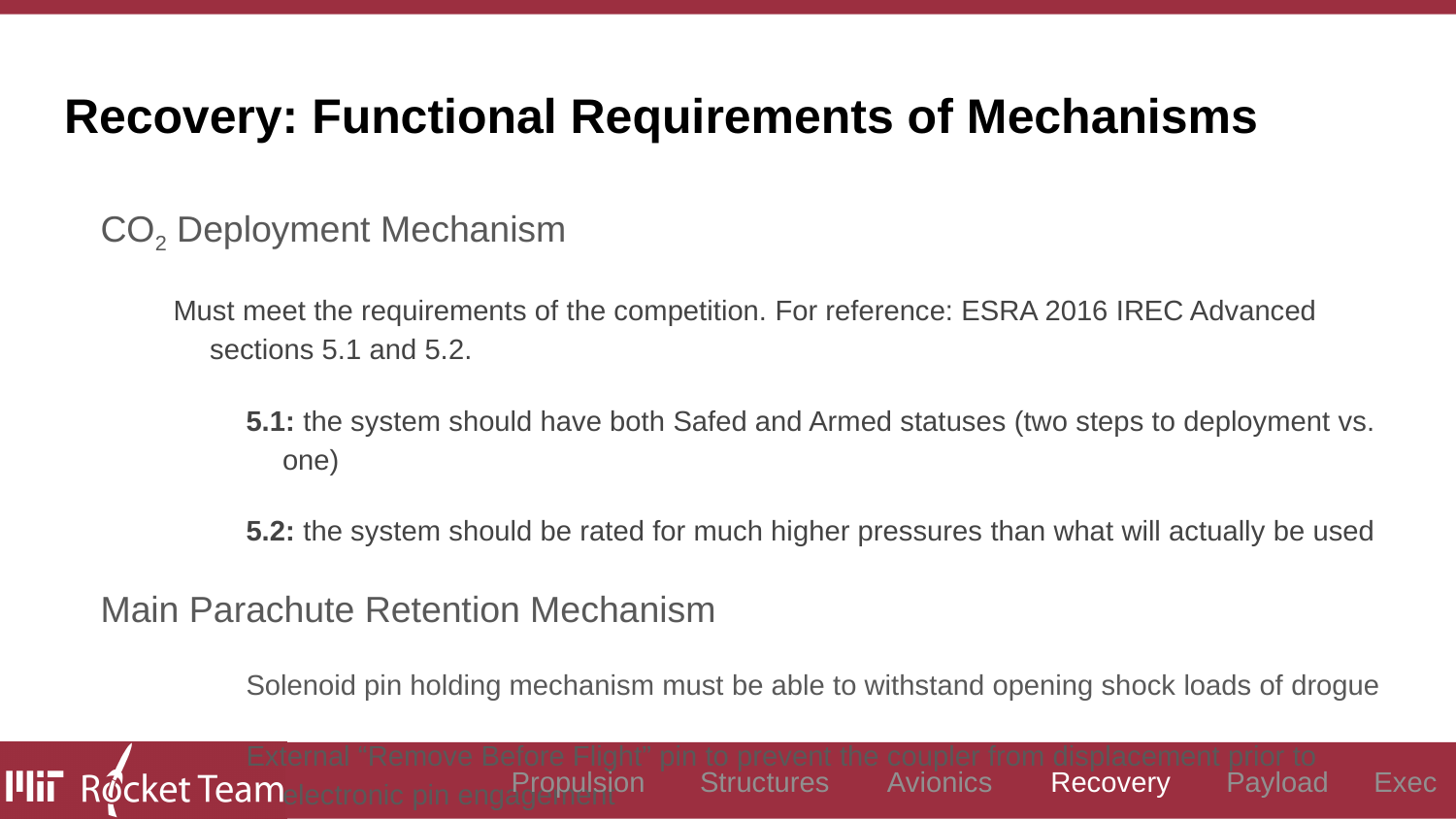

# Recovery: Functional Requirements of Mechanisms
CO2 Deployment Mechanism
Must meet the requirements of the competition. For reference: ESRA 2016 IREC Advanced sections 5.1 and 5.2.
5.1: the system should have both Safed and Armed statuses (two steps to deployment vs. one)
5.2: the system should be rated for much higher pressures than what will actually be used
Main Parachute Retention Mechanism
Solenoid pin holding mechanism must be able to withstand opening shock loads of drogue
External “Remove Before Flight” pin to prevent the coupler from displacement prior to electronic pin engagement
Propulsion
Structures
Avionics
Recovery
Payload
Exec